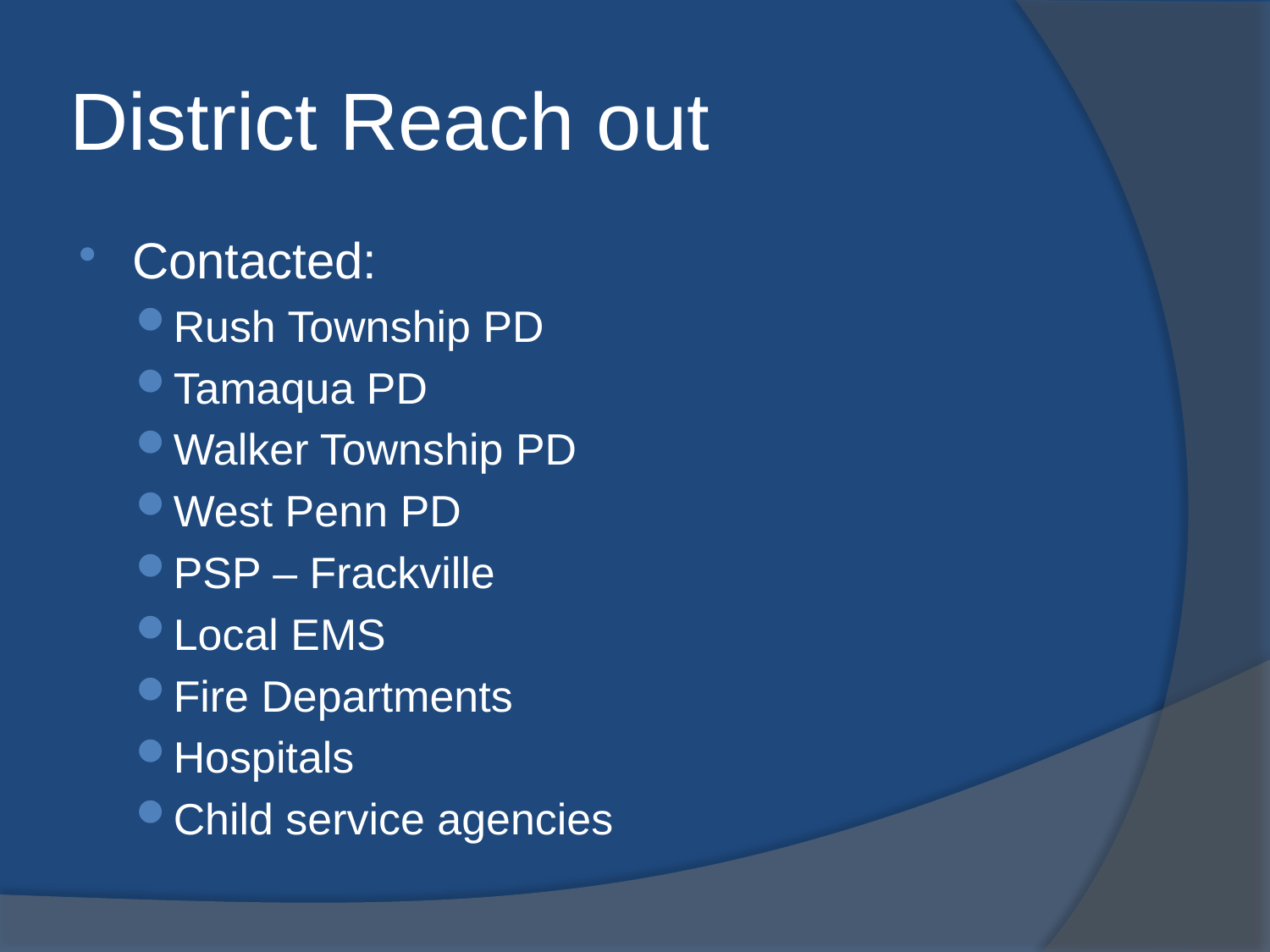

# District Reach out
Contacted:
Rush Township PD
Tamaqua PD
Walker Township PD
West Penn PD
PSP – Frackville
Local EMS
Fire Departments
Hospitals
Child service agencies